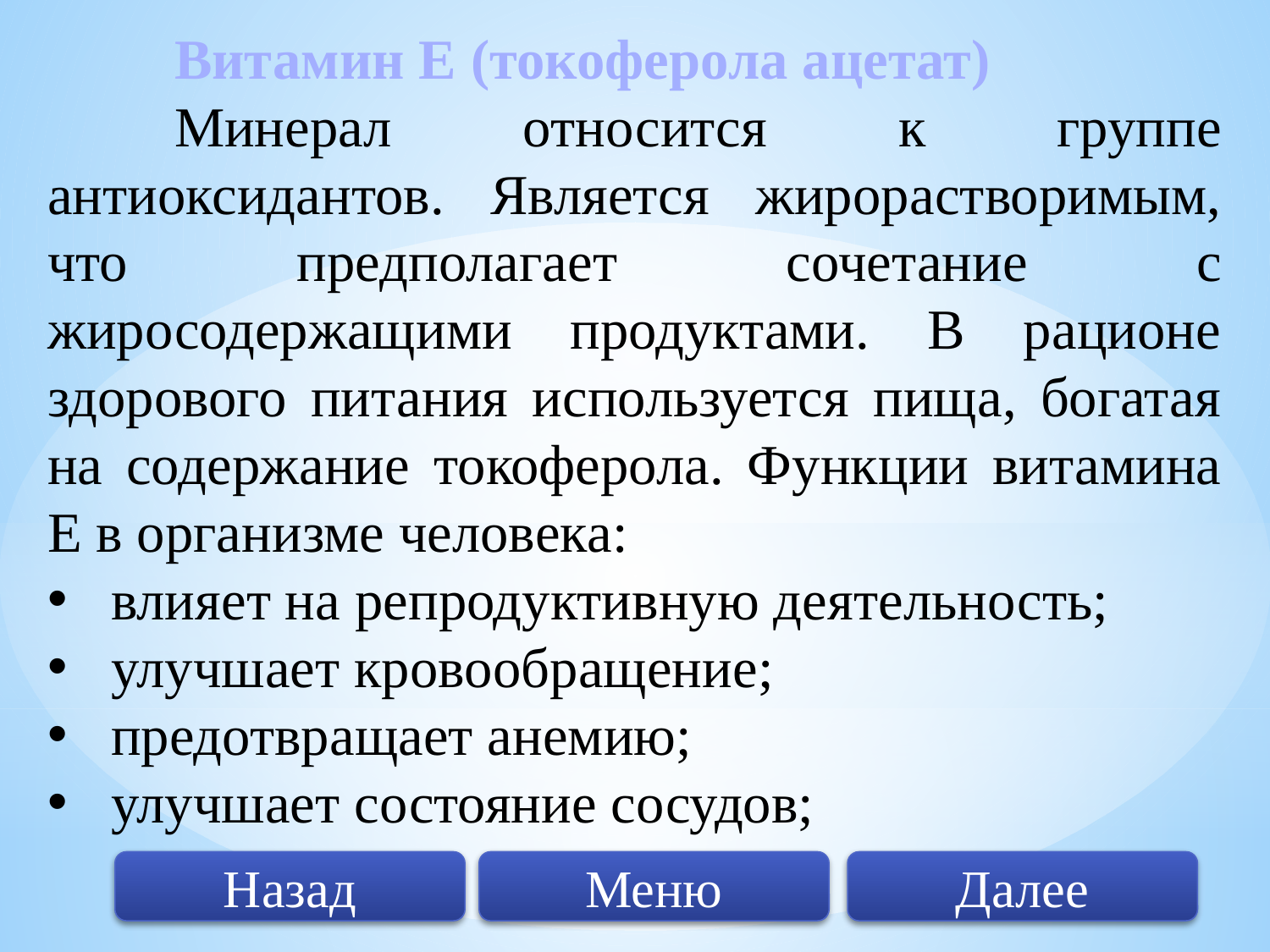

Витамин Е (токоферола ацетат)
	Минерал относится к группе антиоксидантов. Является жирорастворимым, что предполагает сочетание с жиросодержащими продуктами. В рационе здорового питания используется пища, богатая на содержание токоферола. Функции витамина Е в организме человека:
влияет на репродуктивную деятельность;
улучшает кровообращение;
предотвращает анемию;
улучшает состояние сосудов;

Далее
Меню
Назад